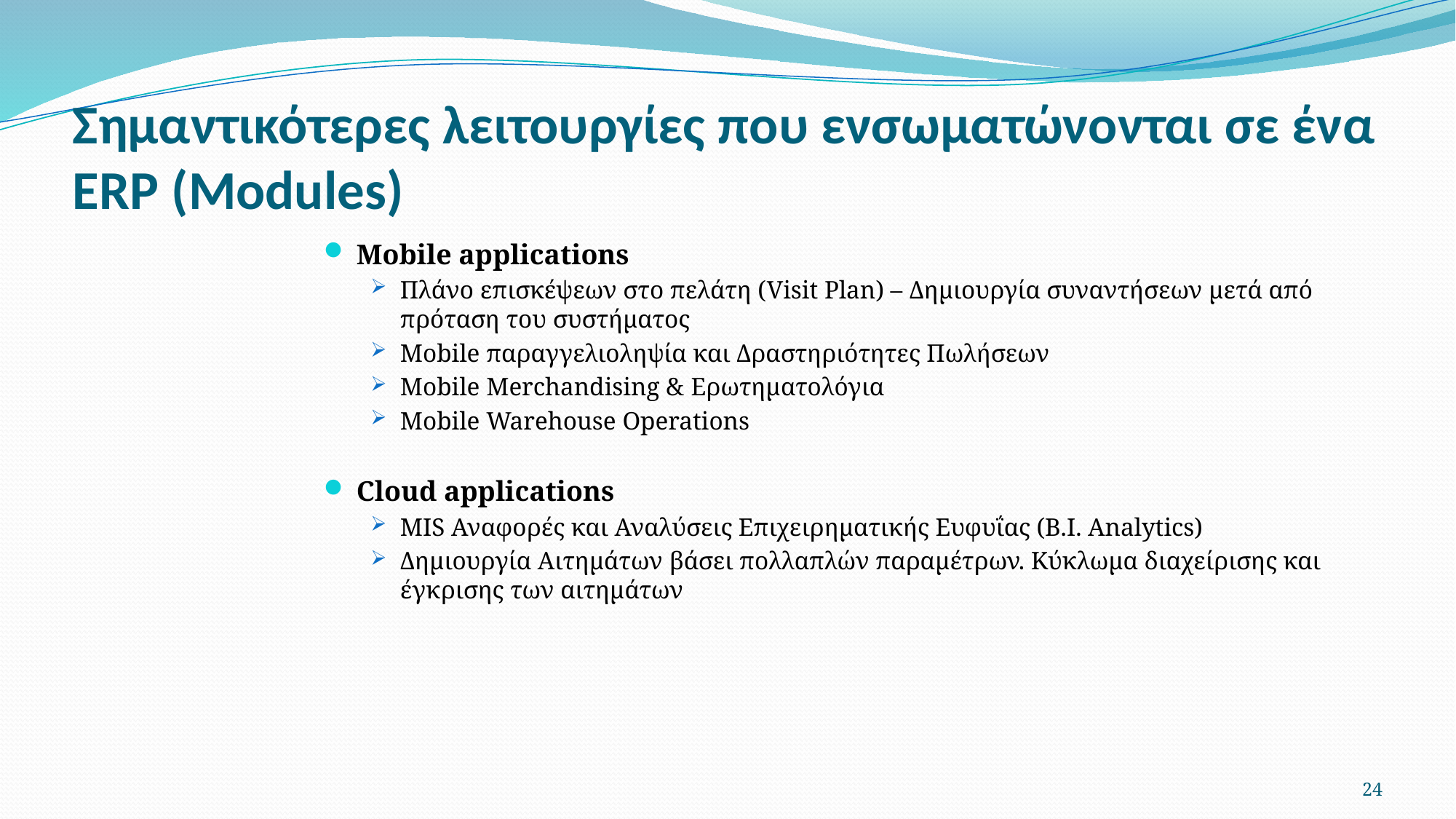

# Σημαντικότερες λειτουργίες που ενσωματώνονται σε ένα ERP (Modules)
Mobile applications
Πλάνο επισκέψεων στο πελάτη (Visit Plan) – Δημιουργία συναντήσεων μετά από πρόταση του συστήματος
Mobile παραγγελιοληψία και Δραστηριότητες Πωλήσεων
Mobile Merchandising & Ερωτηματολόγια
Mobile Warehouse Operations

Cloud applications
MIS Αναφορές και Αναλύσεις Επιχειρηματικής Ευφυΐας (Β.I. Analytics)
Δημιουργία Αιτημάτων βάσει πολλαπλών παραμέτρων. Κύκλωμα διαχείρισης και έγκρισης των αιτημάτων

24